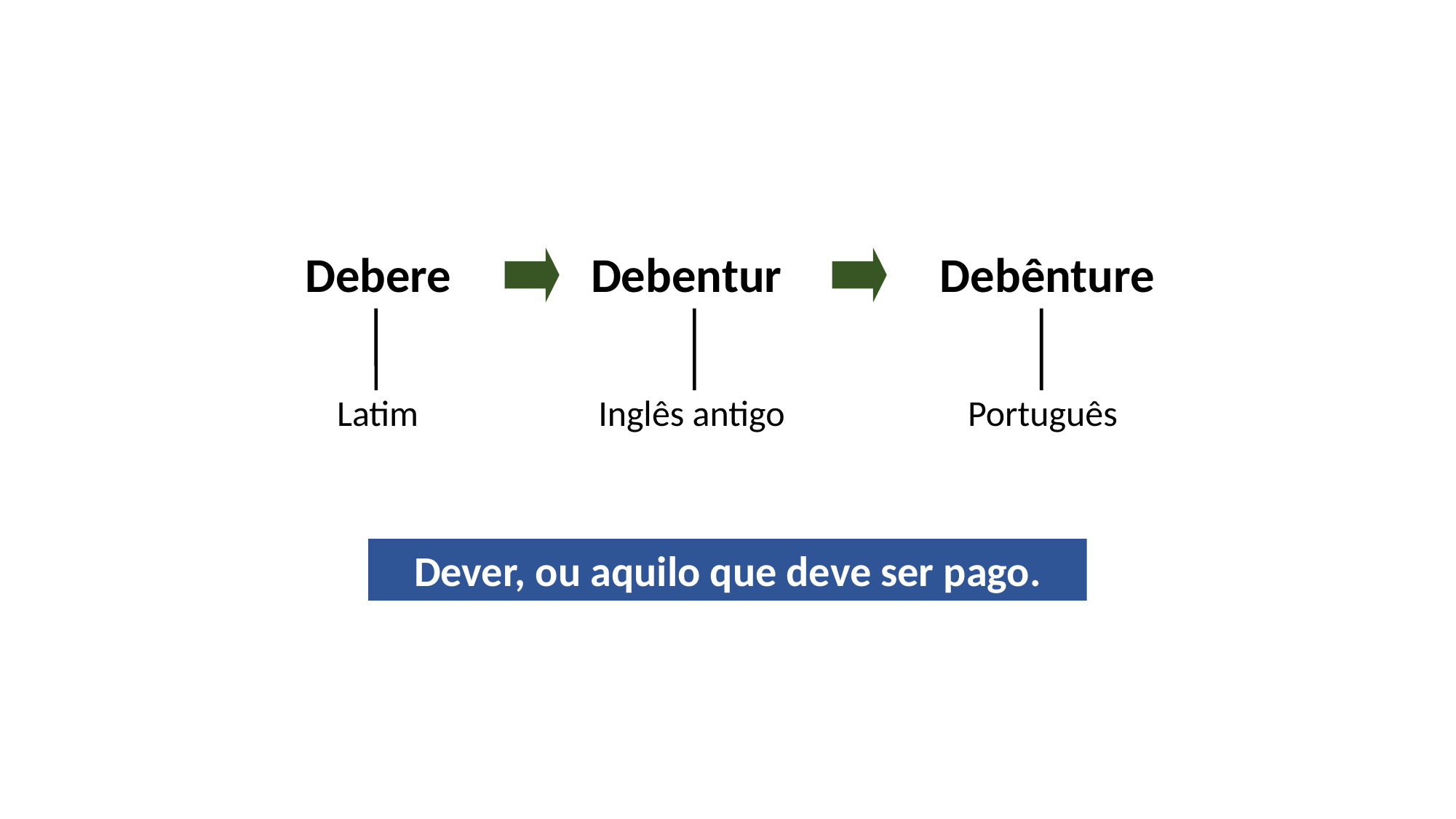

Debere
Debentur
Debênture

Latim
Inglês antigo
Português
Dever, ou aquilo que deve ser pago.